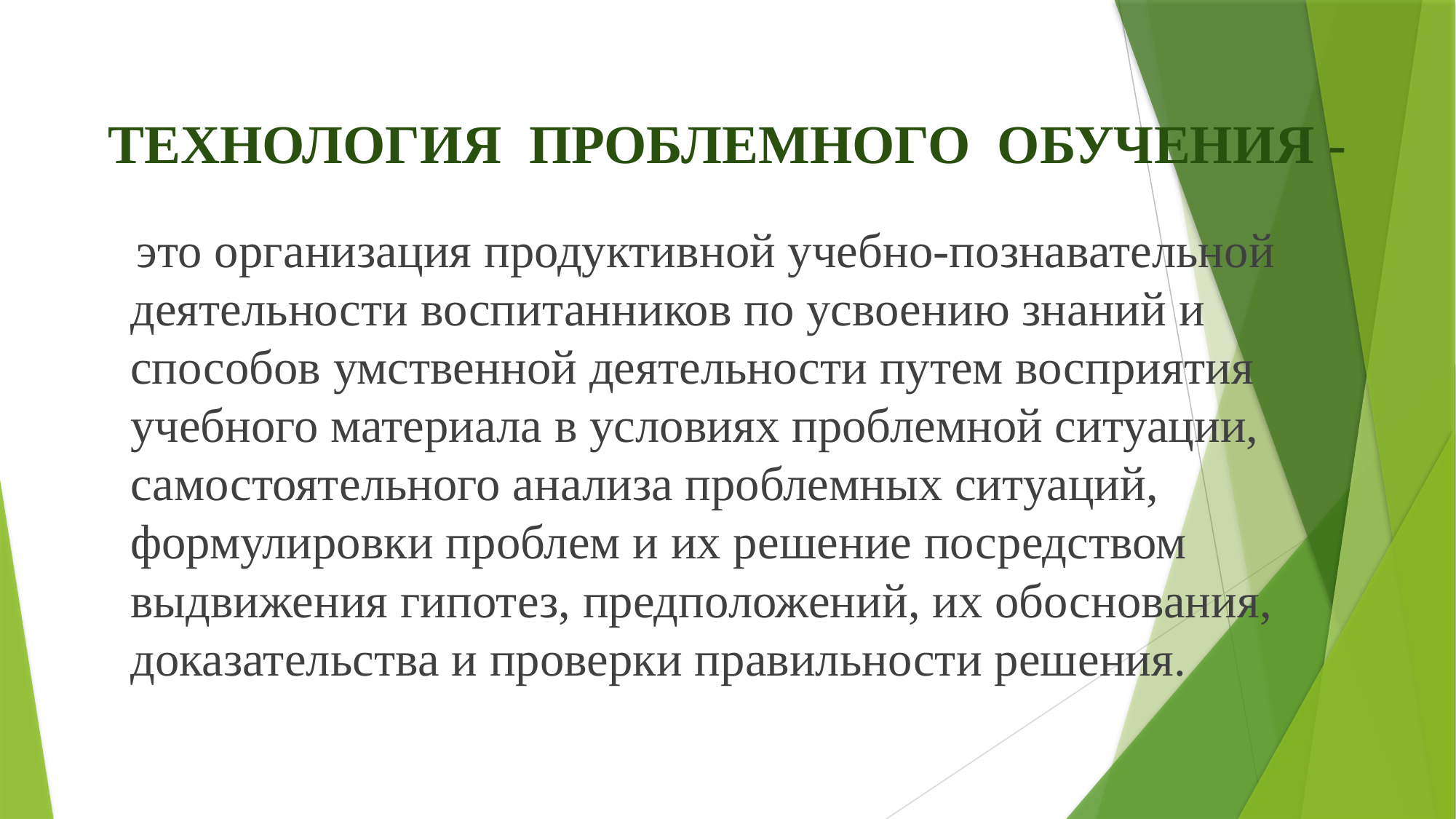

# ТЕХНОЛОГИЯ  ПРОБЛЕМНОГО  ОБУЧЕНИЯ -
     это организация продуктивной учебно-познавательной деятельности воспитанников по усвоению знаний и способов умственной деятельности путем восприятия учебного материала в условиях проблемной ситуации, самостоятельного анализа проблемных ситуаций, формулировки проблем и их решение посредством выдвижения гипотез, предположений, их обоснования, доказательства и проверки правильности решения.